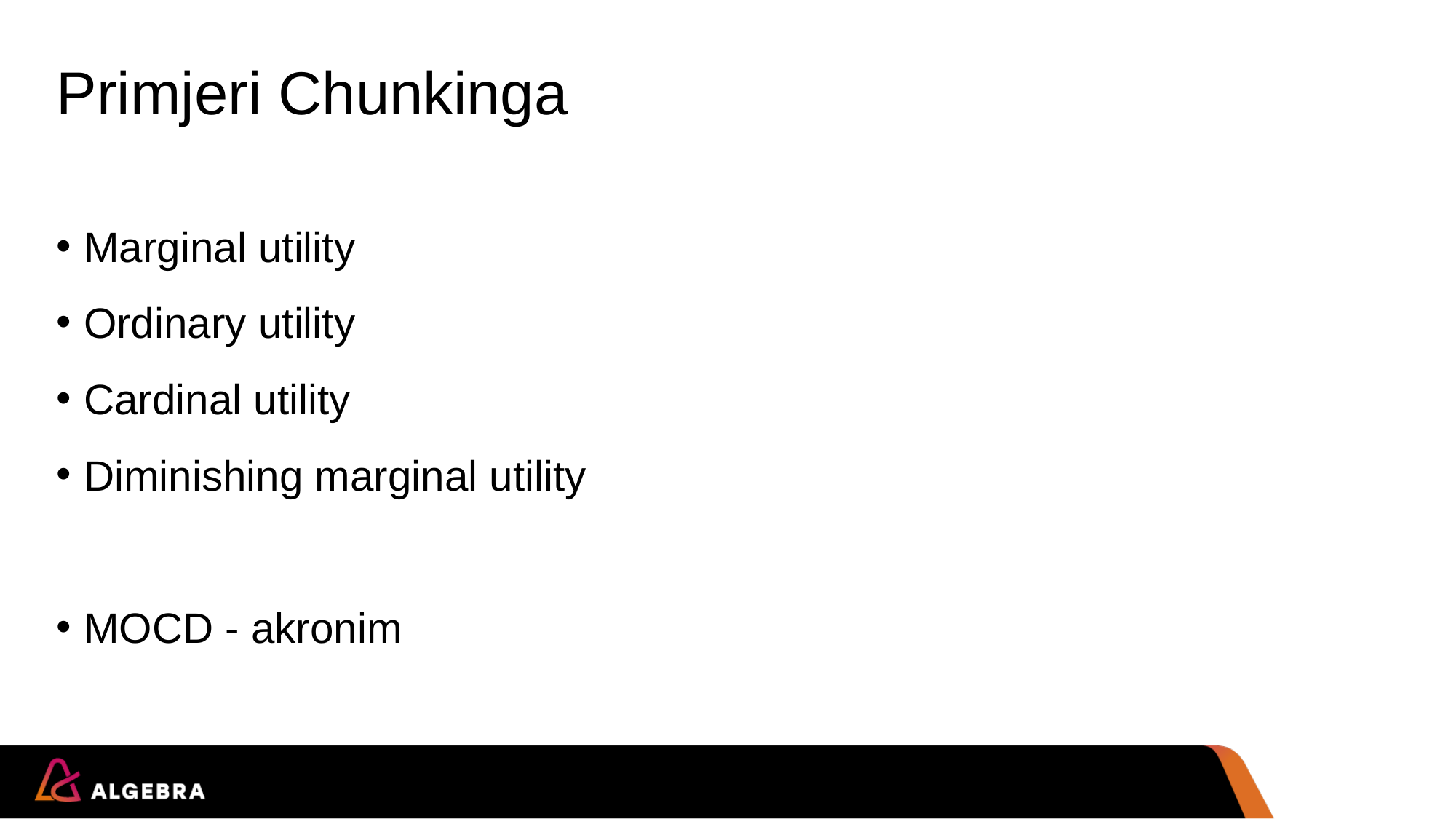

# Primjeri Chunkinga
Marginal utility
Ordinary utility
Cardinal utility
Diminishing marginal utility

MOCD - akronim